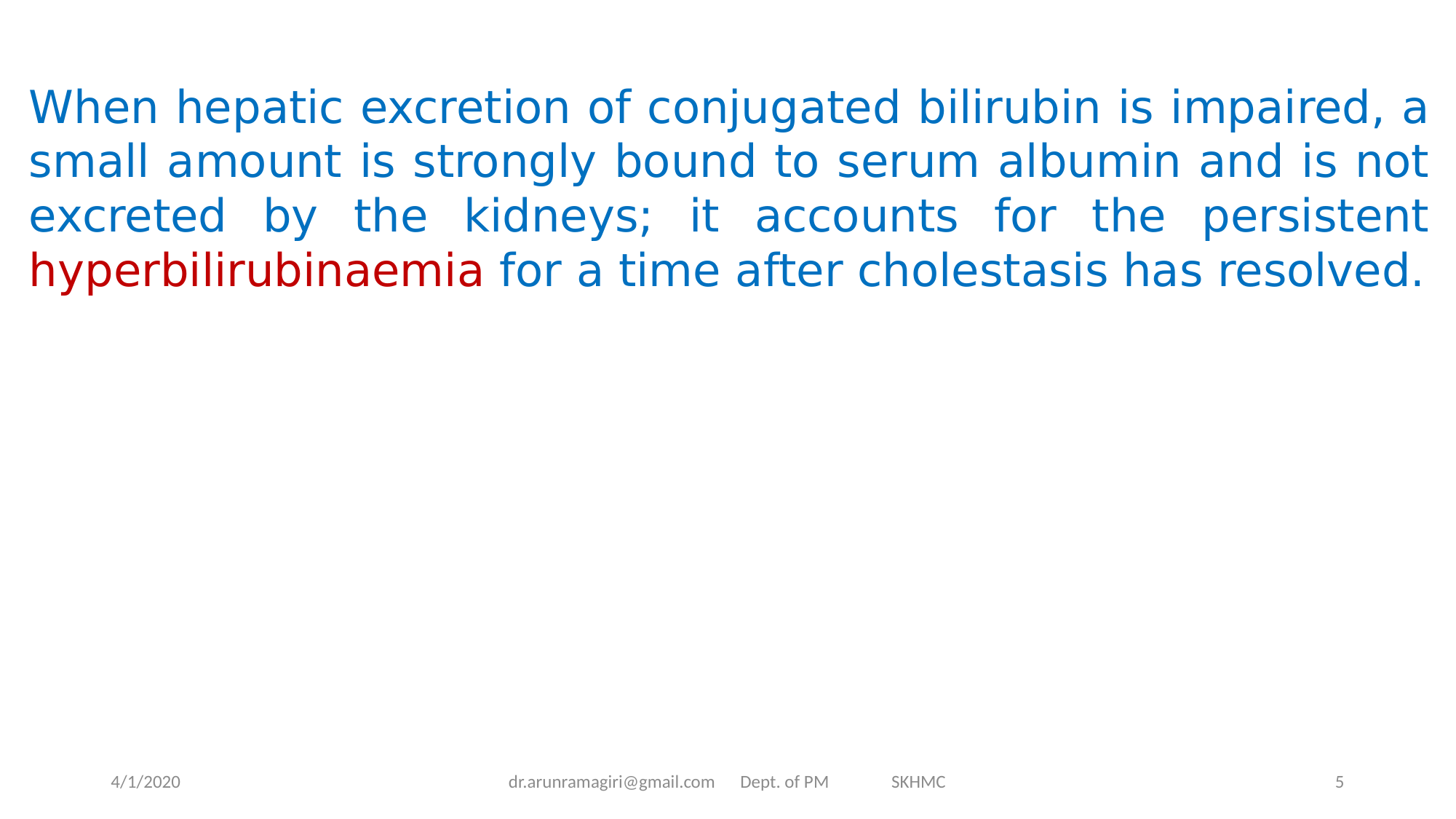

When hepatic excretion of conjugated bilirubin is impaired, a small amount is strongly bound to serum albumin and is not excreted by the kidneys; it accounts for the persistent hyperbilirubinaemia for a time after cholestasis has resolved.
4/1/2020
dr.arunramagiri@gmail.com      Dept. of PM               SKHMC
5